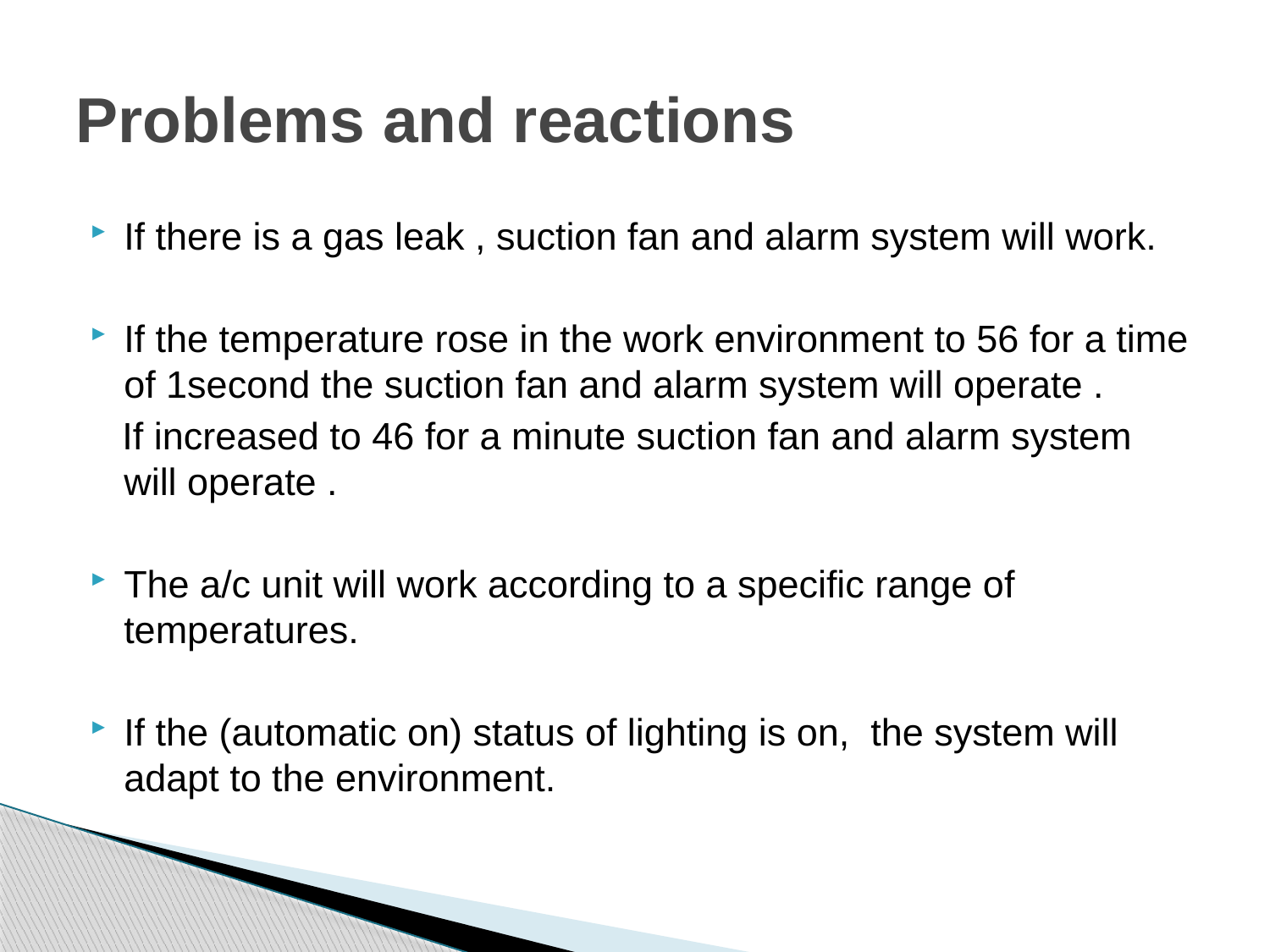

# Problems and reactions
If there is a gas leak , suction fan and alarm system will work.

If the temperature rose in the work environment to 56 for a time of 1second the suction fan and alarm system will operate .
   If increased to 46 for a minute suction fan and alarm system will operate .

The a/c unit will work according to a specific range of temperatures.

If the (automatic on) status of lighting is on,  the system will adapt to the environment.